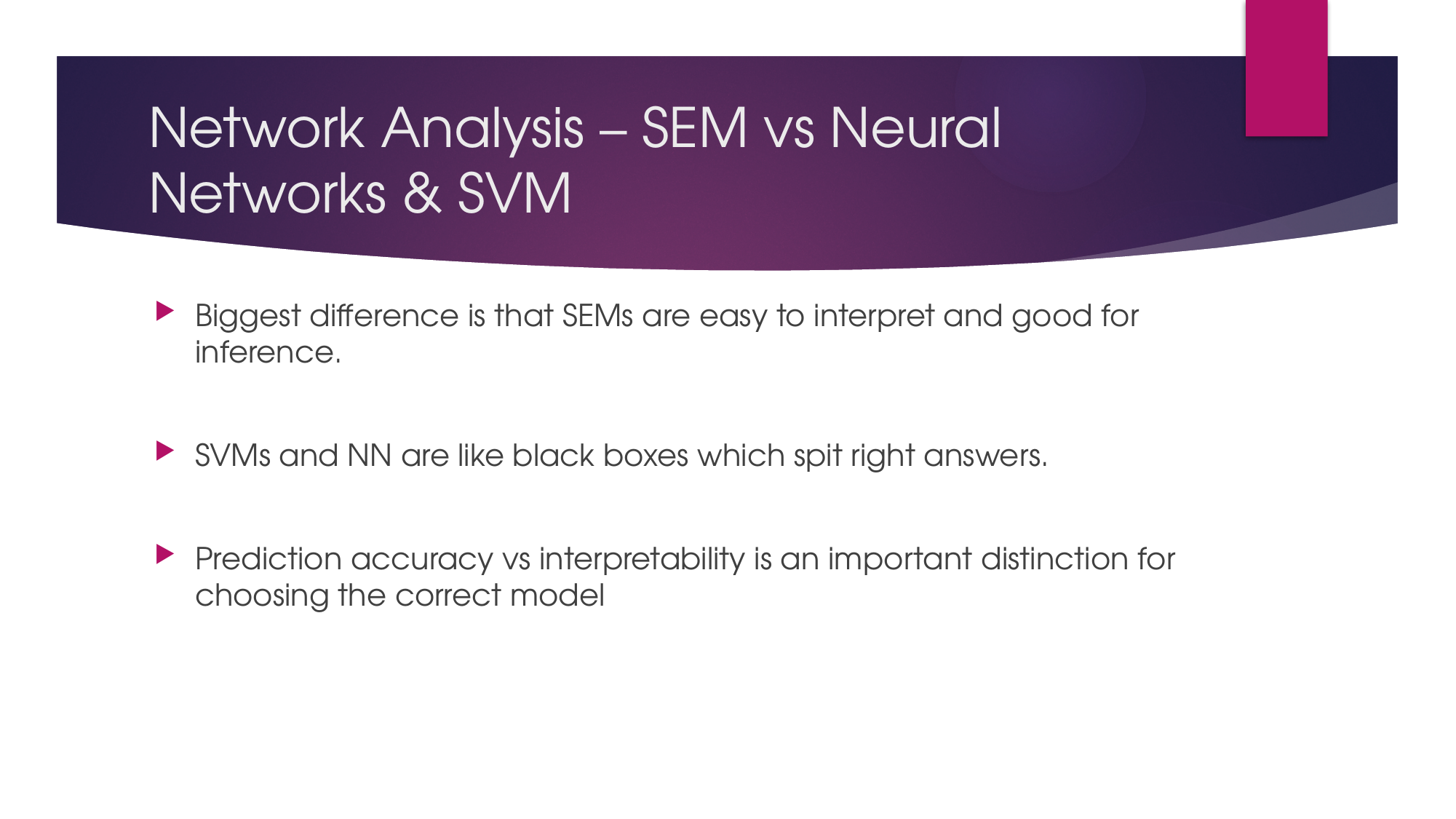

# Network Analysis – SEM vs Neural Networks & SVM
Biggest difference is that SEMs are easy to interpret and good for inference.

SVMs and NN are like black boxes which spit right answers.

Prediction accuracy vs interpretability is an important distinction for choosing the correct model